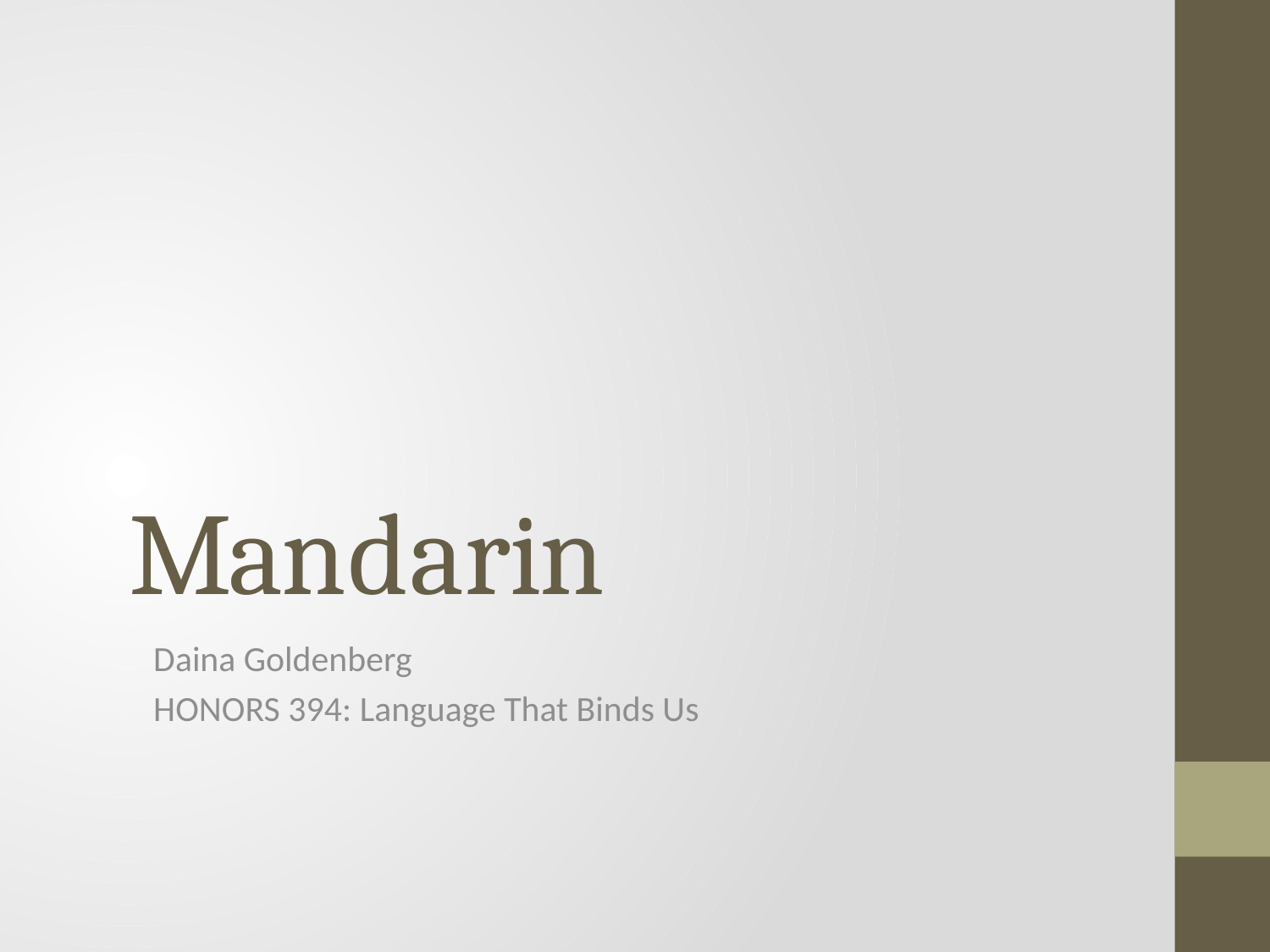

# Mandarin
Daina Goldenberg
HONORS 394: Language That Binds Us